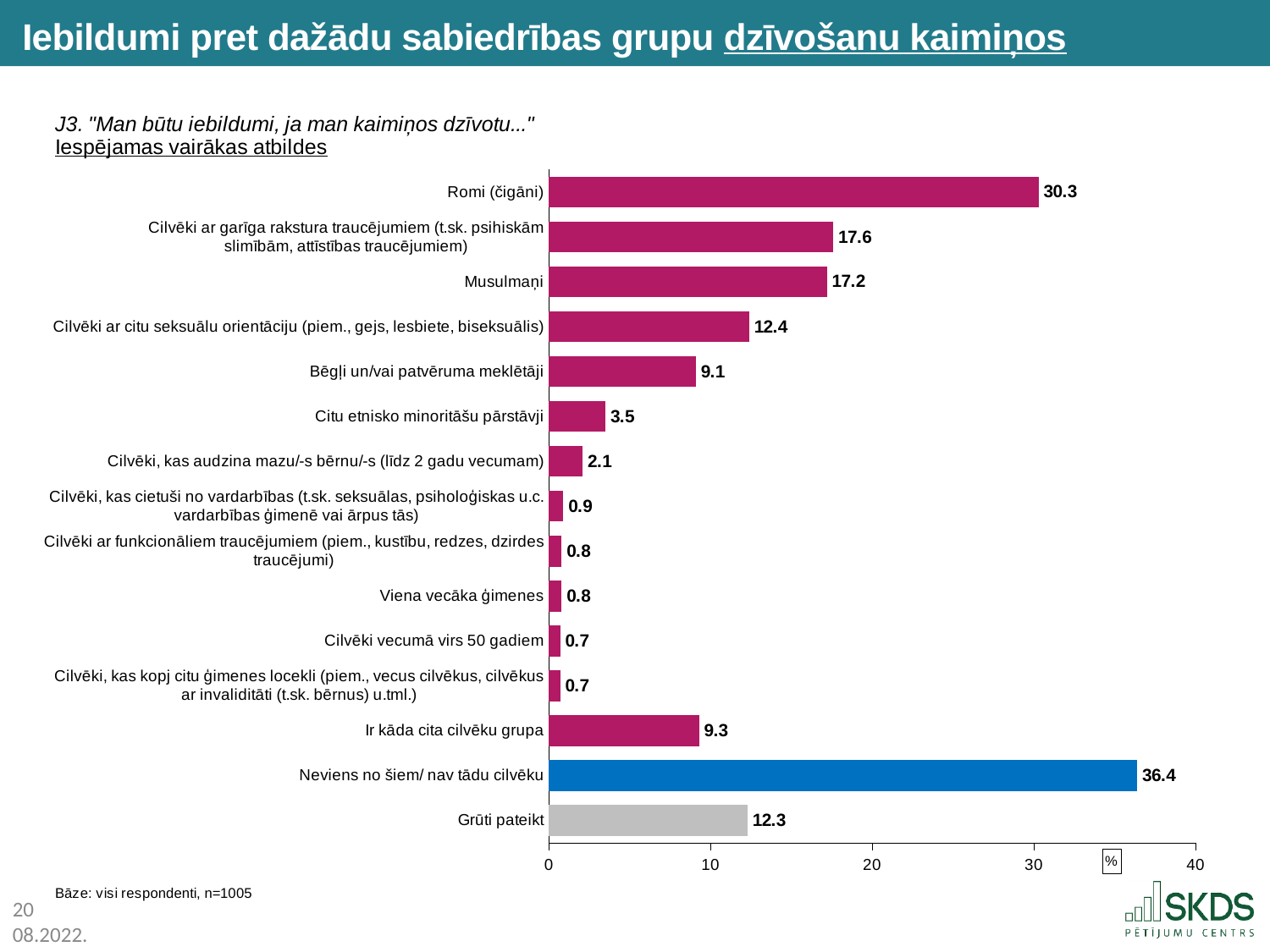

Iebildumi pret dažādu sabiedrības grupu dzīvošanu kaimiņos

### Chart

| Category |  |
|---|---|
| Romi (čigāni) | 30.3 |
| Cilvēki ar garīga rakstura traucējumiem (t.sk. psihiskām
slimībām, attīstības traucējumiem) | 17.6 |
| Musulmaņi | 17.2 |
| Cilvēki ar citu seksuālu orientāciju (piem., gejs, lesbiete, biseksuālis) | 12.4 |
| Bēgļi un/vai patvēruma meklētāji | 9.1 |
| Citu etnisko minoritāšu pārstāvji | 3.5 |
| Cilvēki, kas audzina mazu/-s bērnu/-s (līdz 2 gadu vecumam) | 2.1 |
| Cilvēki, kas cietuši no vardarbības (t.sk. seksuālas, psiholoģiskas u.c. vardarbības ģimenē vai ārpus tās) | 0.9 |
| Cilvēki ar funkcionāliem traucējumiem (piem., kustību, redzes, dzirdes traucējumi) | 0.8 |
| Viena vecāka ģimenes | 0.8 |
| Cilvēki vecumā virs 50 gadiem | 0.7 |
| Cilvēki, kas kopj citu ģimenes locekli (piem., vecus cilvēkus, cilvēkus ar invaliditāti (t.sk. bērnus) u.tml.) | 0.7 |
| Ir kāda cita cilvēku grupa | 9.3 |
| Neviens no šiem/ nav tādu cilvēku | 36.4 |
| Grūti pateikt | 12.3 |